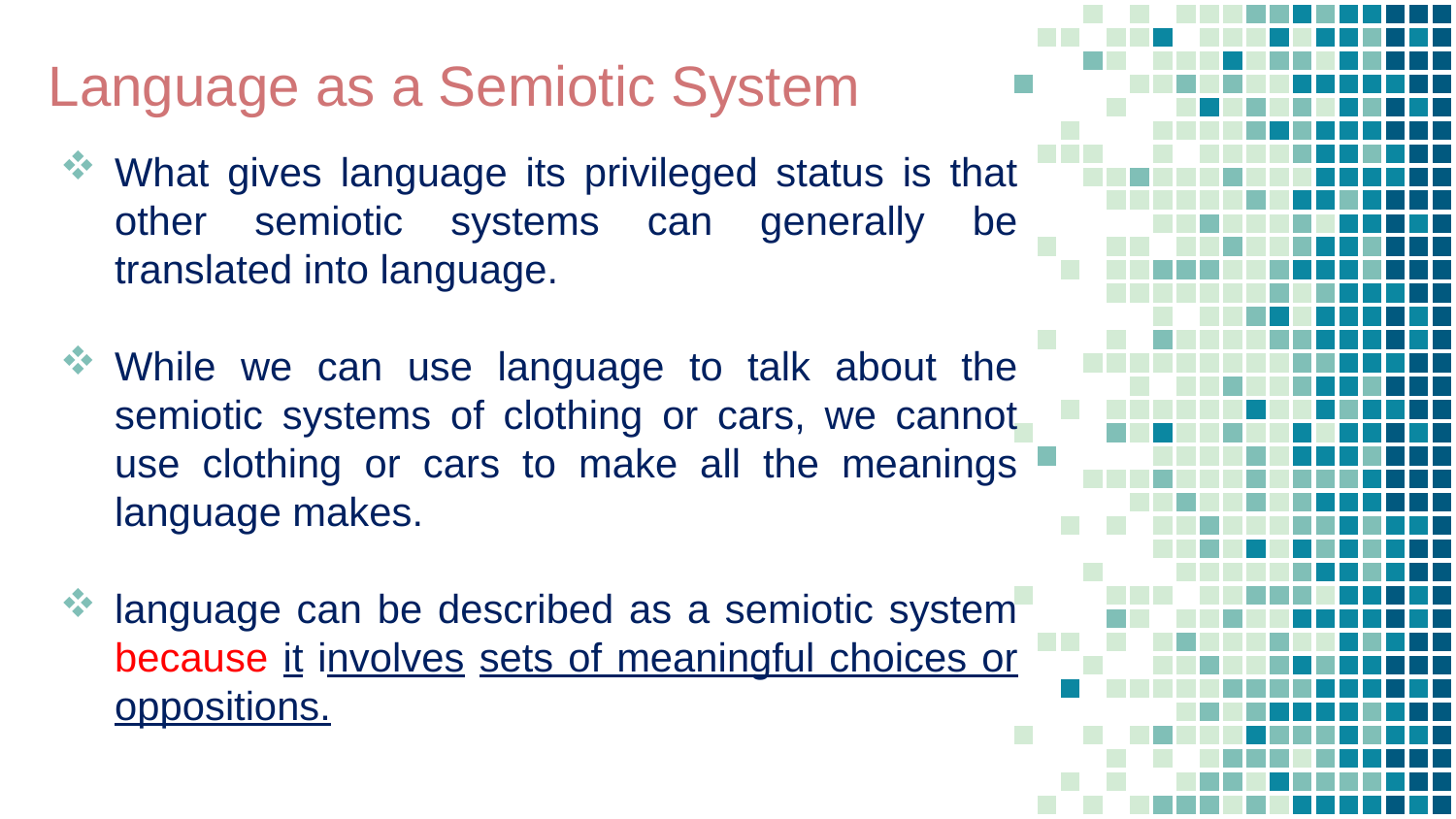

# Language as a Semiotic System
What gives language its privileged status is that other semiotic systems can generally be translated into language.

While we can use language to talk about the semiotic systems of clothing or cars, we cannot use clothing or cars to make all the meanings language makes.

language can be described as a semiotic system because it involves sets of meaningful choices or oppositions.